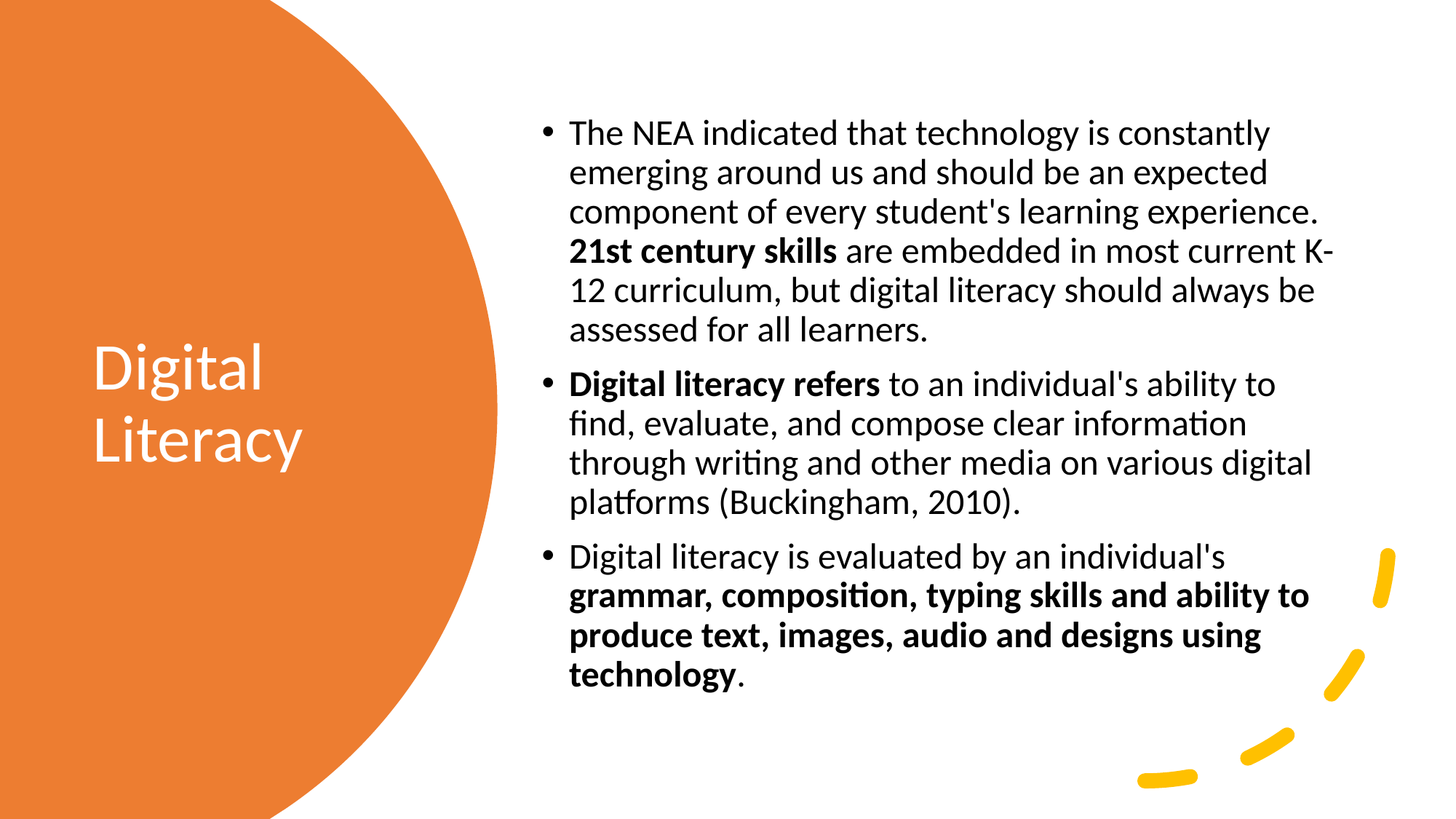

The NEA indicated that technology is constantly emerging around us and should be an expected component of every student's learning experience. 21st century skills are embedded in most current K-12 curriculum, but digital literacy should always be assessed for all learners.
Digital literacy refers to an individual's ability to find, evaluate, and compose clear information through writing and other media on various digital platforms (Buckingham, 2010).
Digital literacy is evaluated by an individual's grammar, composition, typing skills and ability to produce text, images, audio and designs using technology.
# Digital Literacy